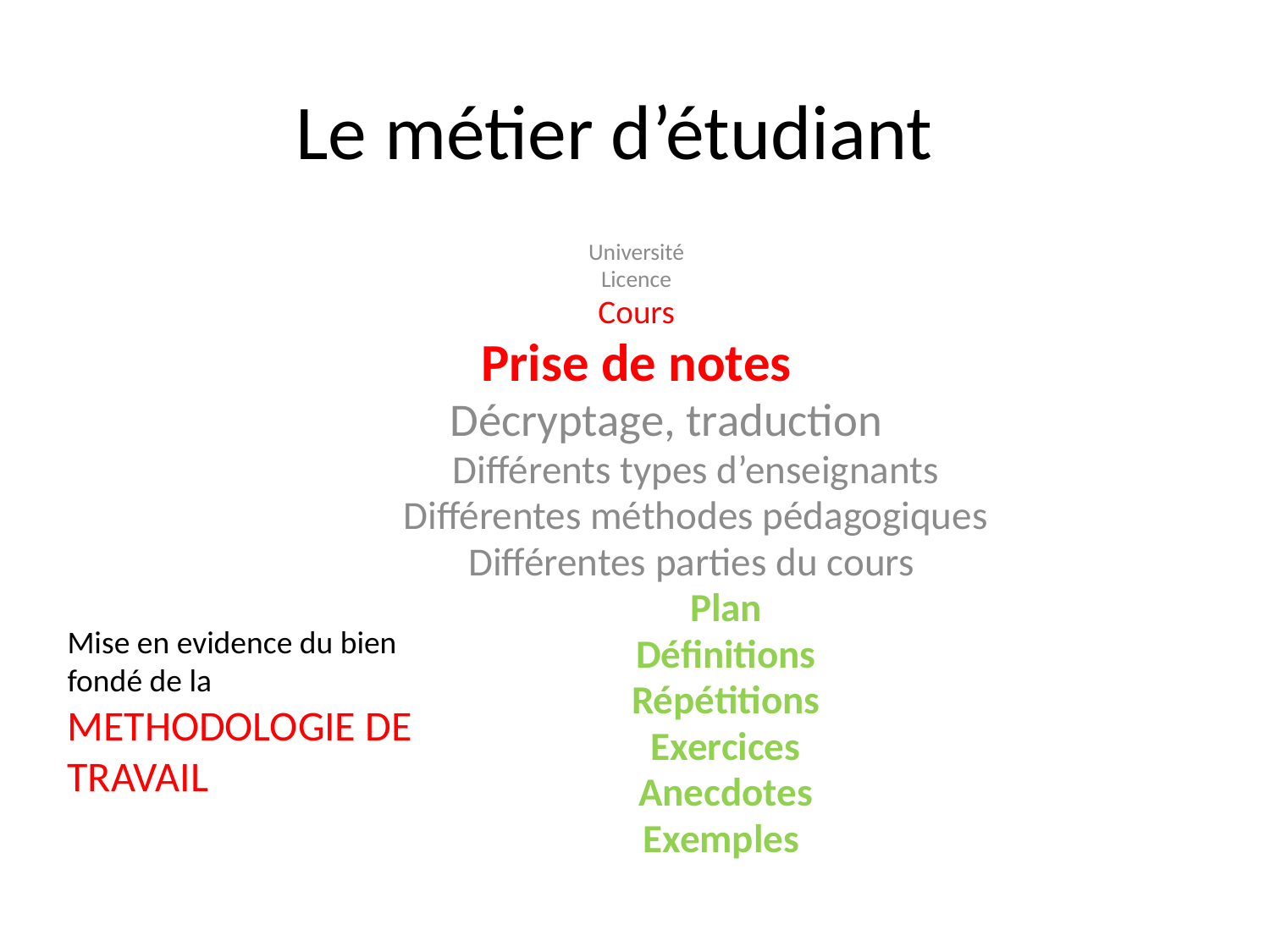

# Le métier d’étudiant
Université
Licence
Cours
Prise de notes
Décryptage, traduction
Différents types d’enseignants
Différentes méthodes pédagogiques
Différentes parties du cours
Plan
Définitions
Répétitions
Exercices
Anecdotes
Exemples

Mise en evidence du bien fondé de la METHODOLOGIE DE TRAVAIL